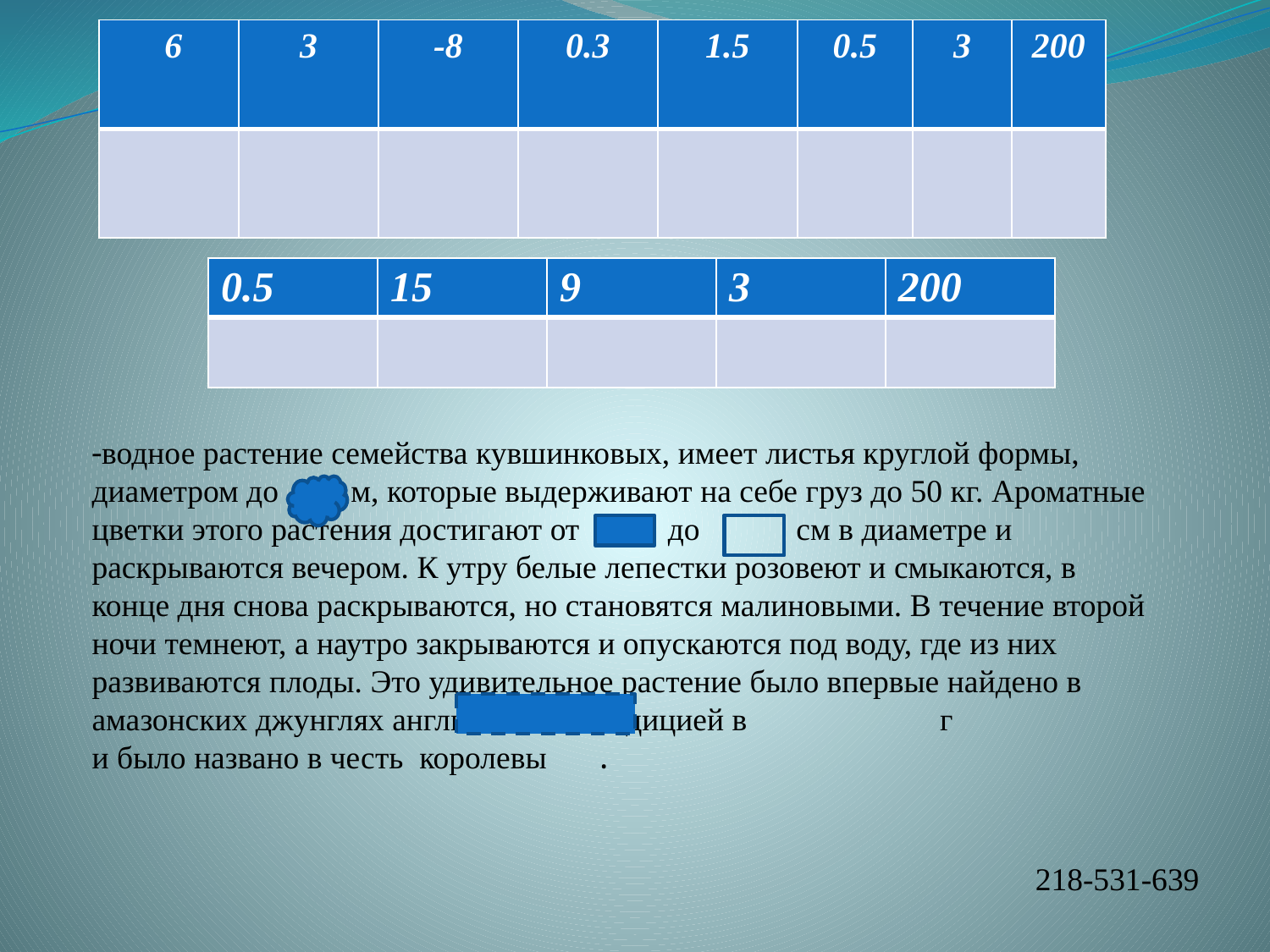

| 6 | 3 | -8 | 0.3 | 1.5 | 0.5 | 3 | 200 |
| --- | --- | --- | --- | --- | --- | --- | --- |
|  |  |  |  |  |  |  |  |
#
| 0.5 | 15 | 9 | 3 | 200 |
| --- | --- | --- | --- | --- |
|  |  |  |  |  |
-водное растение семейства кувшинковых, имеет листья круглой формы,
диаметром до         м, которые выдерживают на себе груз до 50 кг. Ароматные цветки этого растения достигают от           до            см в диаметре и
раскрываются вечером. К утру белые лепестки розовеют и смыкаются, в
конце дня снова раскрываются, но становятся малиновыми. В течение второй ночи темнеют, а наутро закрываются и опускаются под воду, где из них развиваются плоды. Это удивительное растение было впервые найдено в амазонских джунглях английской экспедицией в                        г
и было названо в честь  королевы    	.

218-531-639